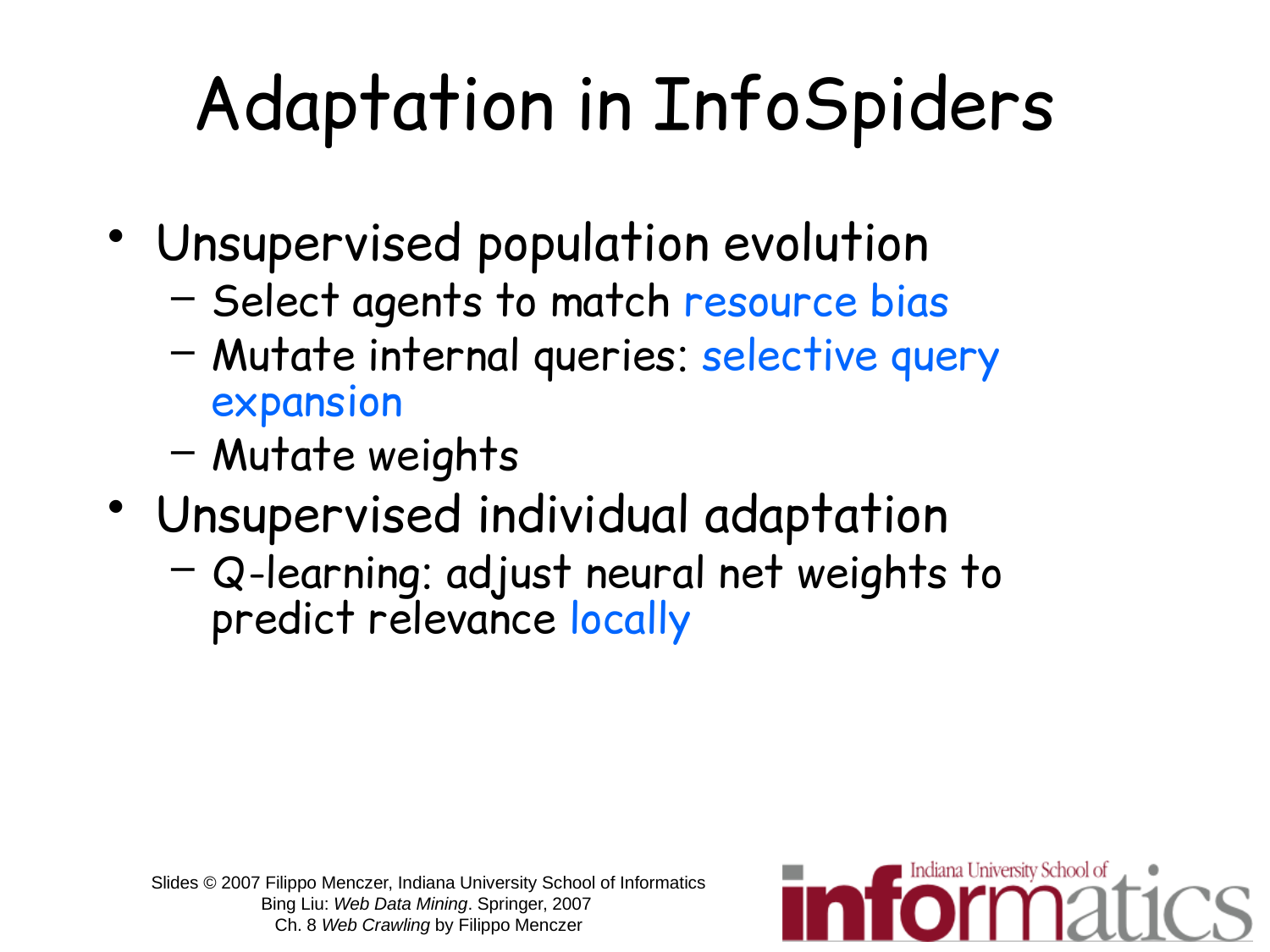

# Adaptation in InfoSpiders
Unsupervised population evolution
Select agents to match resource bias
Mutate internal queries: selective query expansion
Mutate weights
Unsupervised individual adaptation
Q-learning: adjust neural net weights to predict relevance locally